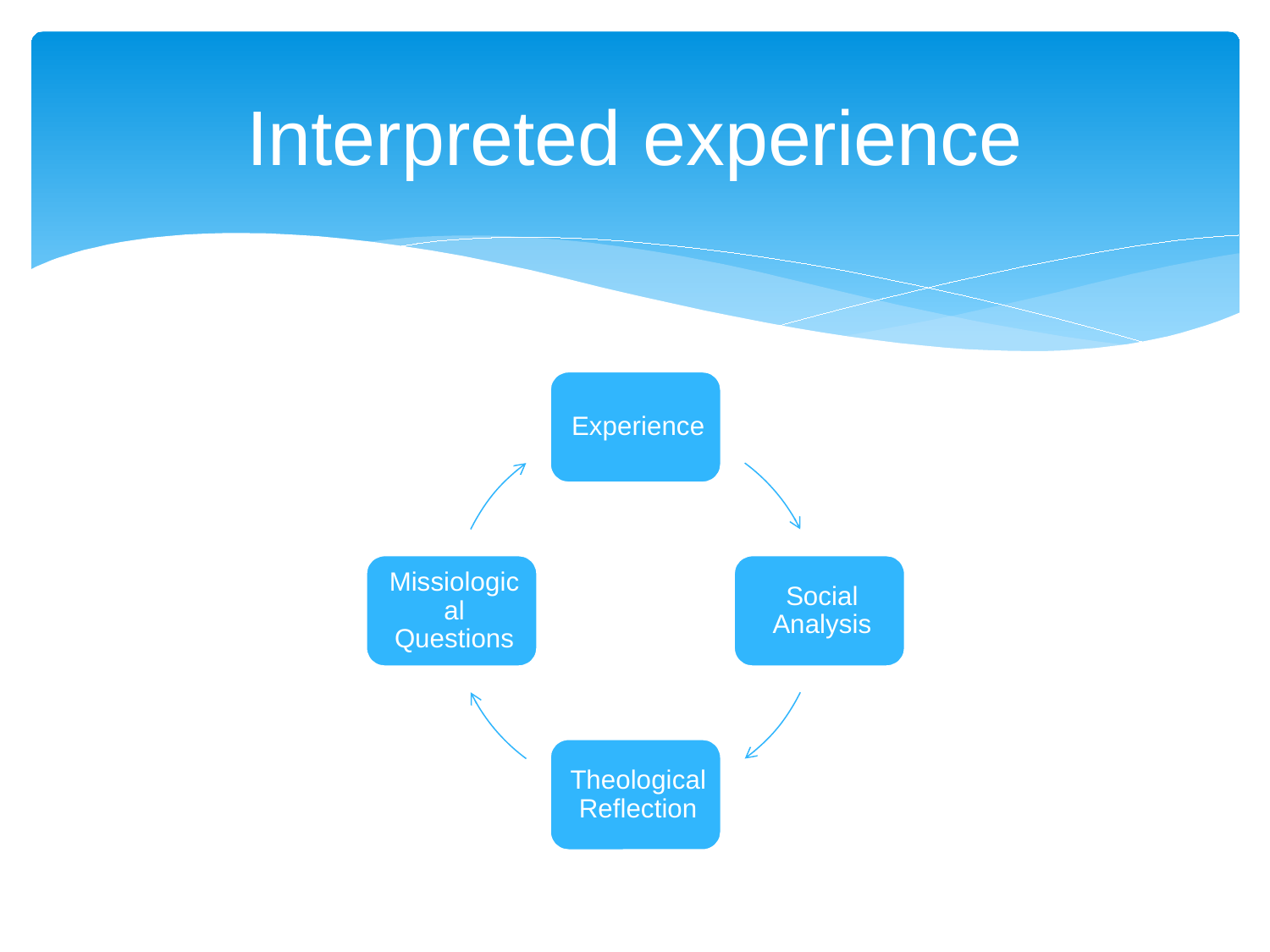

# Interpreted experience
Experience
Social Analysis
Theological Reflection
Missiological Questions